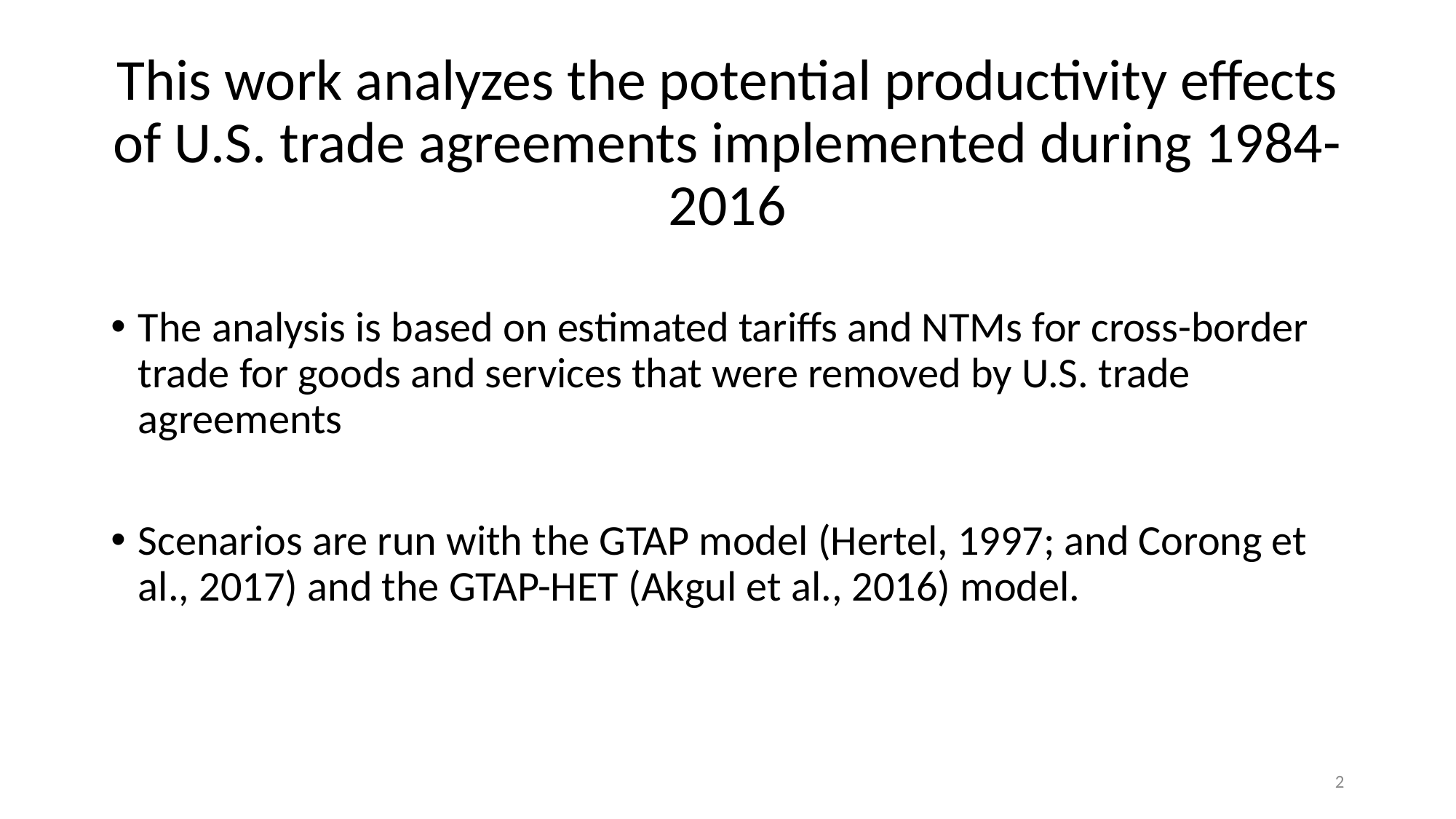

# This work analyzes the potential productivity effects of U.S. trade agreements implemented during 1984-2016
The analysis is based on estimated tariffs and NTMs for cross-border trade for goods and services that were removed by U.S. trade agreements

Scenarios are run with the GTAP model (Hertel, 1997; and Corong et al., 2017) and the GTAP-HET (Akgul et al., 2016) model.
2